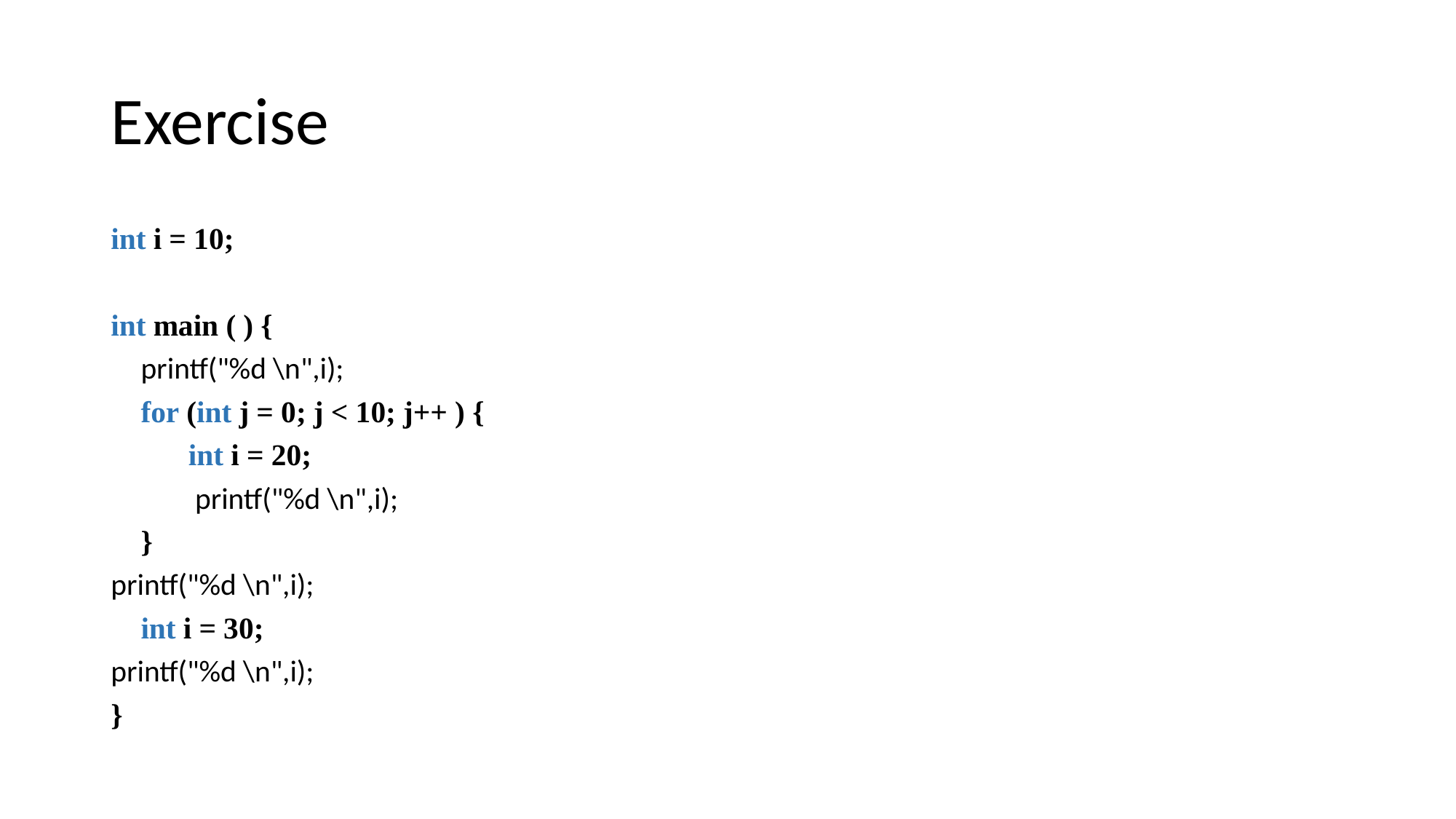

# Exercise
int i = 10;

int main ( ) {
    printf("%d \n",i);
    for (int j = 0; j < 10; j++ ) {
	int i = 20;
	 printf("%d \n",i);
    }
printf("%d \n",i);
    int i = 30;
printf("%d \n",i);
}